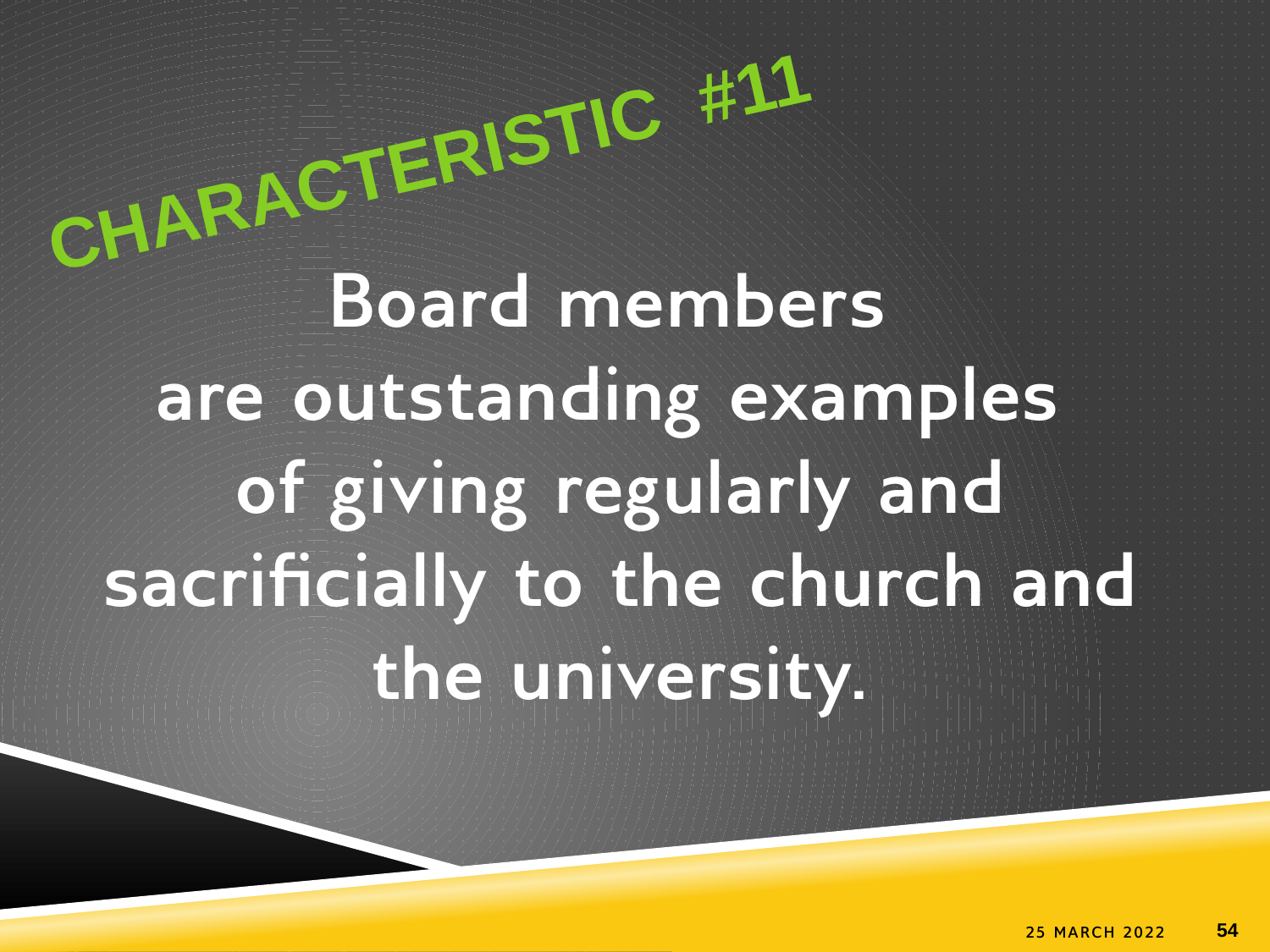

Characteristic  #11
Board members
are outstanding examples
of giving regularly and sacrificially to the church and the university.
25 March 2022
54